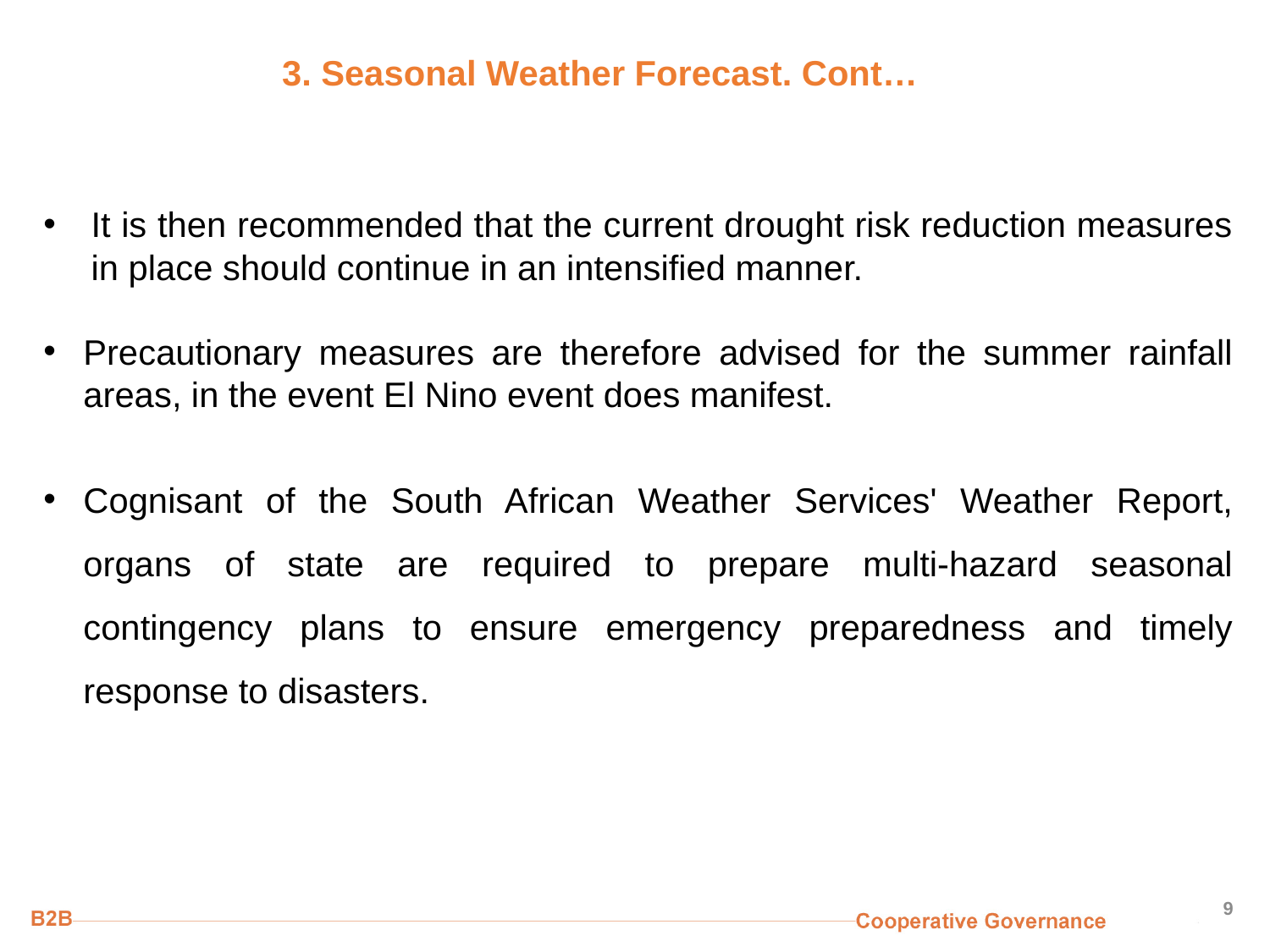

# 3. Seasonal Weather Forecast. Cont…
It is then recommended that the current drought risk reduction measures in place should continue in an intensified manner.

Precautionary measures are therefore advised for the summer rainfall areas, in the event El Nino event does manifest.

Cognisant of the South African Weather Services' Weather Report, organs of state are required to prepare multi-hazard seasonal contingency plans to ensure emergency preparedness and timely response to disasters.

9